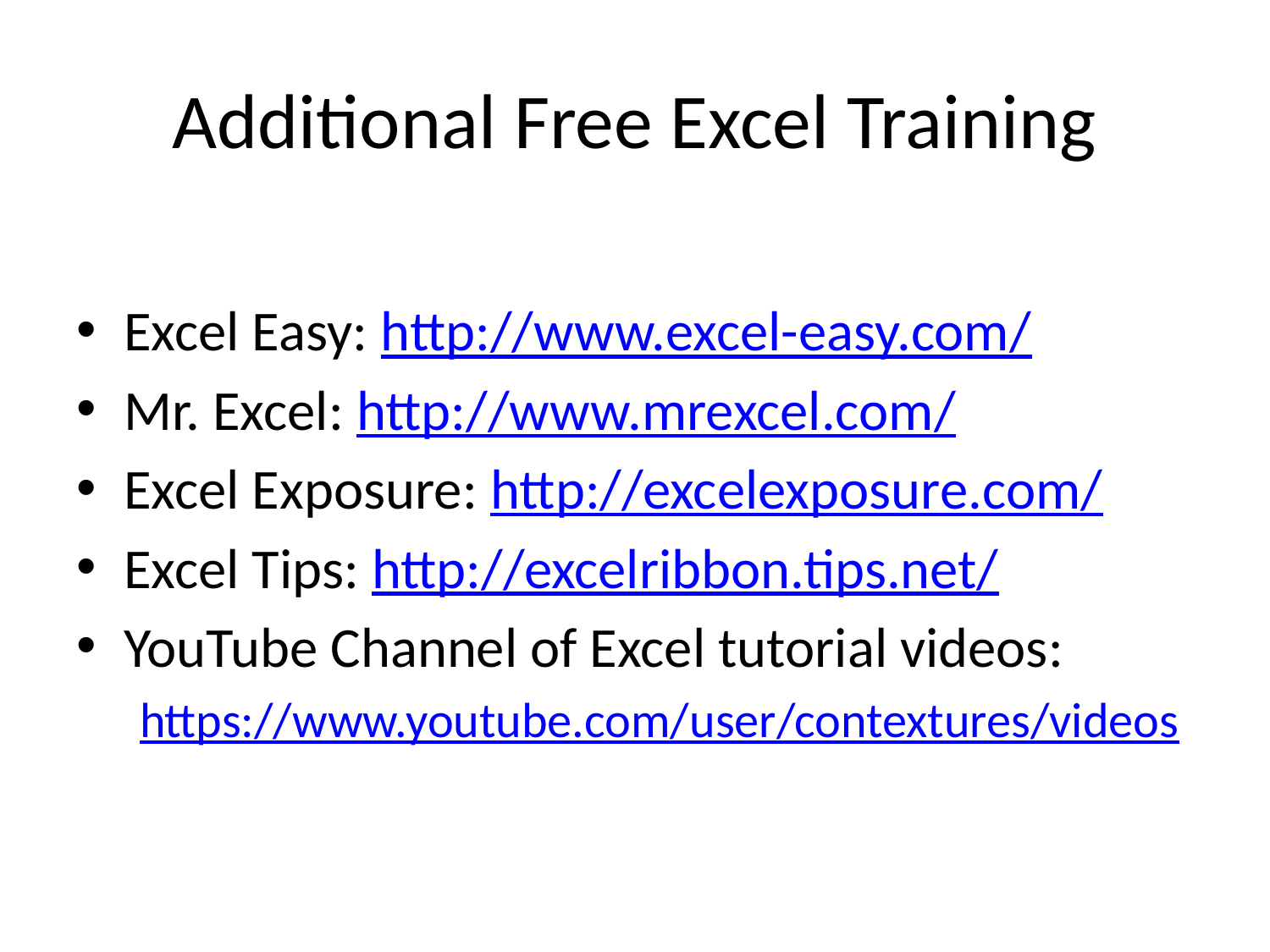

# Additional Free Excel Training
Excel Easy: http://www.excel-easy.com/
Mr. Excel: http://www.mrexcel.com/
Excel Exposure: http://excelexposure.com/
Excel Tips: http://excelribbon.tips.net/
YouTube Channel of Excel tutorial videos:
https://www.youtube.com/user/contextures/videos